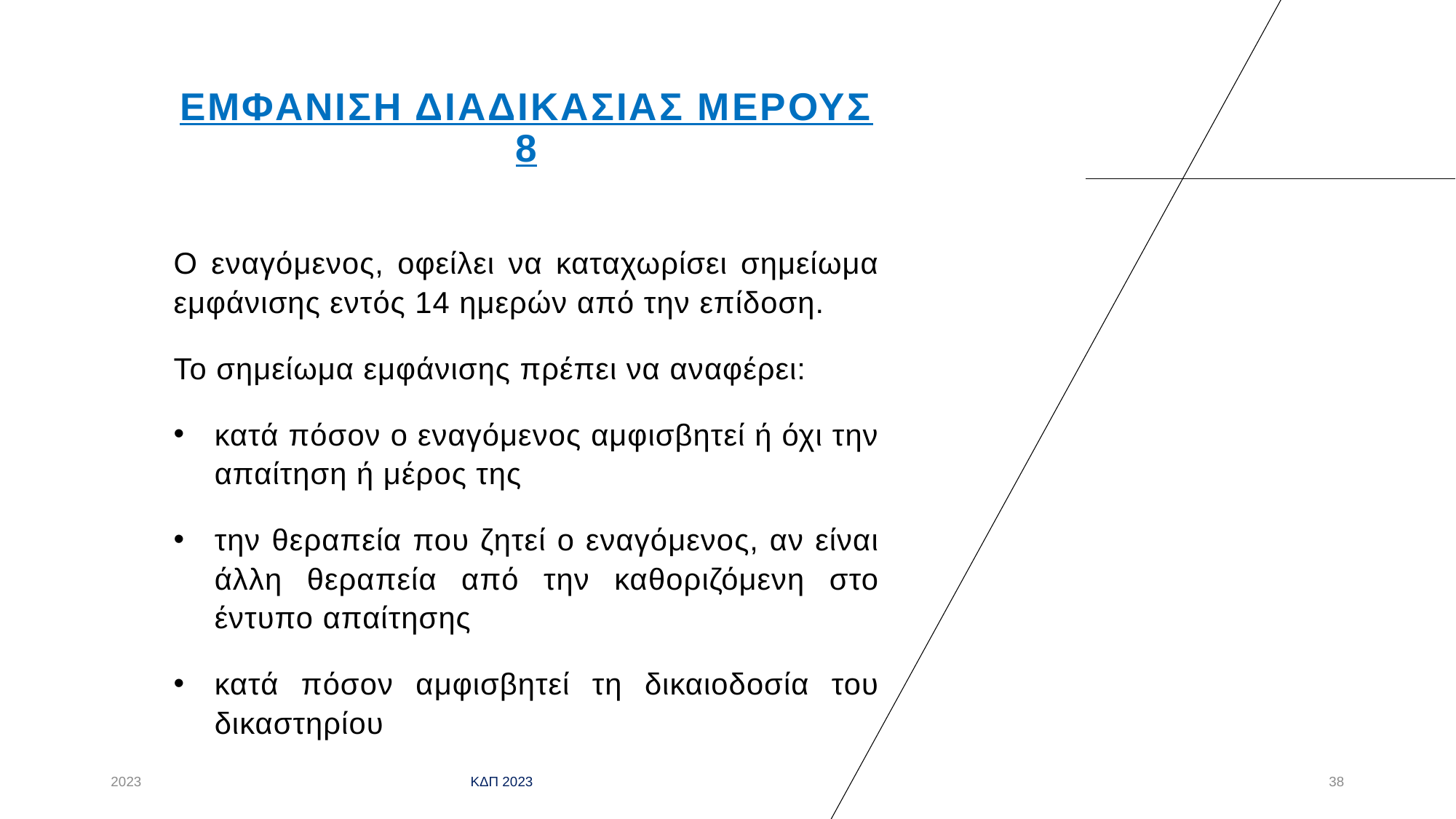

# Εμφανιση διαδικασιασ μερουσ 8
Ο εναγόμενος, οφείλει να καταχωρίσει σημείωμα εμφάνισης εντός 14 ημερών από την επίδοση.
Το σημείωμα εμφάνισης πρέπει να αναφέρει:
κατά πόσον ο εναγόμενος αμφισβητεί ή όχι την απαίτηση ή μέρος της
την θεραπεία που ζητεί ο εναγόμενος, αν είναι άλλη θεραπεία από την καθοριζόμενη στο έντυπο απαίτησης
κατά πόσον αμφισβητεί τη δικαιοδοσία του δικαστηρίου
2023
ΚΔΠ 2023
38